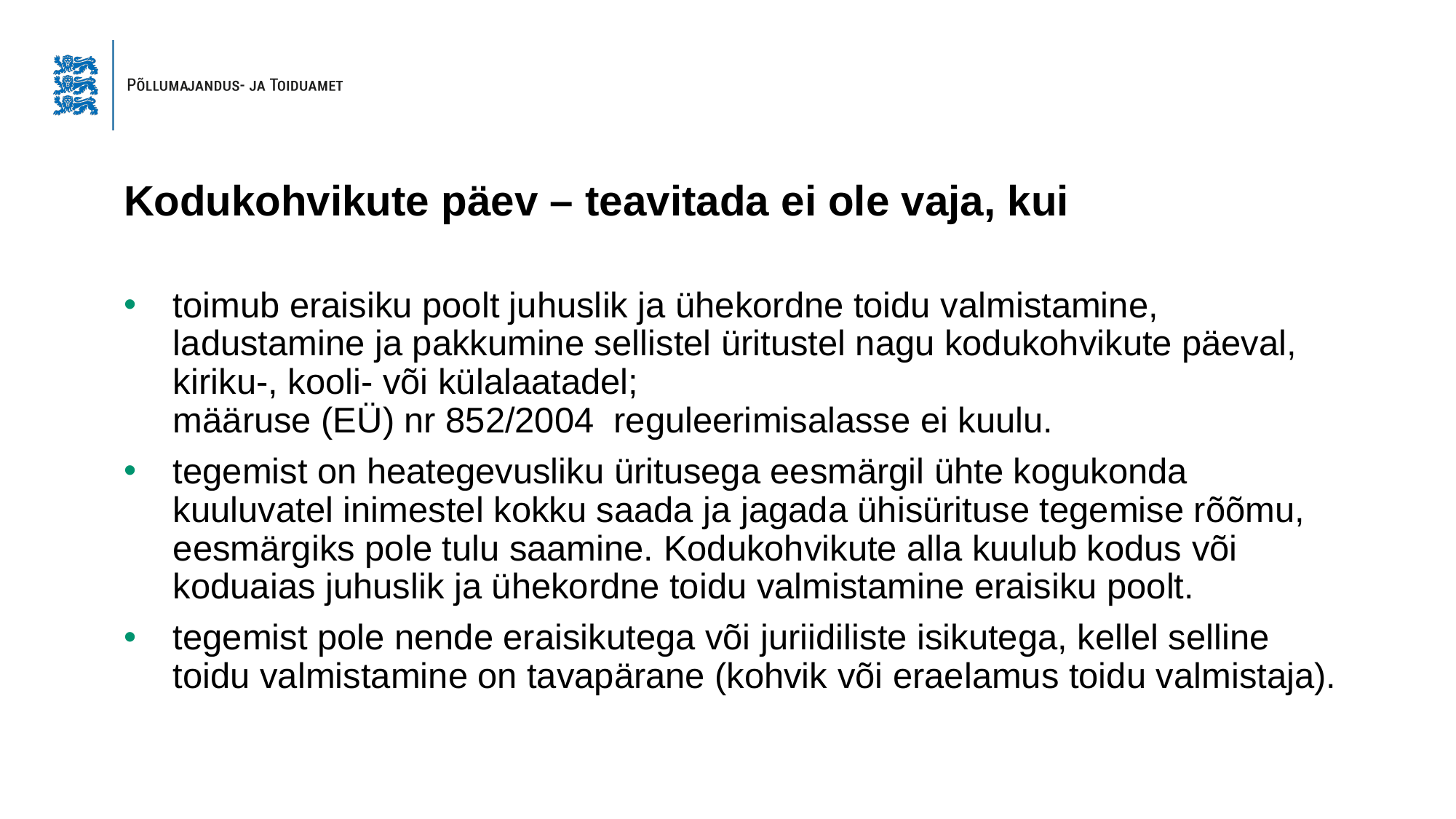

# Kodukohvikute päev – teavitada ei ole vaja, kui
toimub eraisiku poolt juhuslik ja ühekordne toidu valmistamine, ladustamine ja pakkumine sellistel üritustel nagu kodukohvikute päeval, kiriku-, kooli- või külalaatadel;
määruse (EÜ) nr 852/2004  reguleerimisalasse ei kuulu.
tegemist on heategevusliku üritusega eesmärgil ühte kogukonda kuuluvatel inimestel kokku saada ja jagada ühisürituse tegemise rõõmu, eesmärgiks pole tulu saamine. Kodukohvikute alla kuulub kodus või koduaias juhuslik ja ühekordne toidu valmistamine eraisiku poolt.
tegemist pole nende eraisikutega või juriidiliste isikutega, kellel selline toidu valmistamine on tavapärane (kohvik või eraelamus toidu valmistaja).